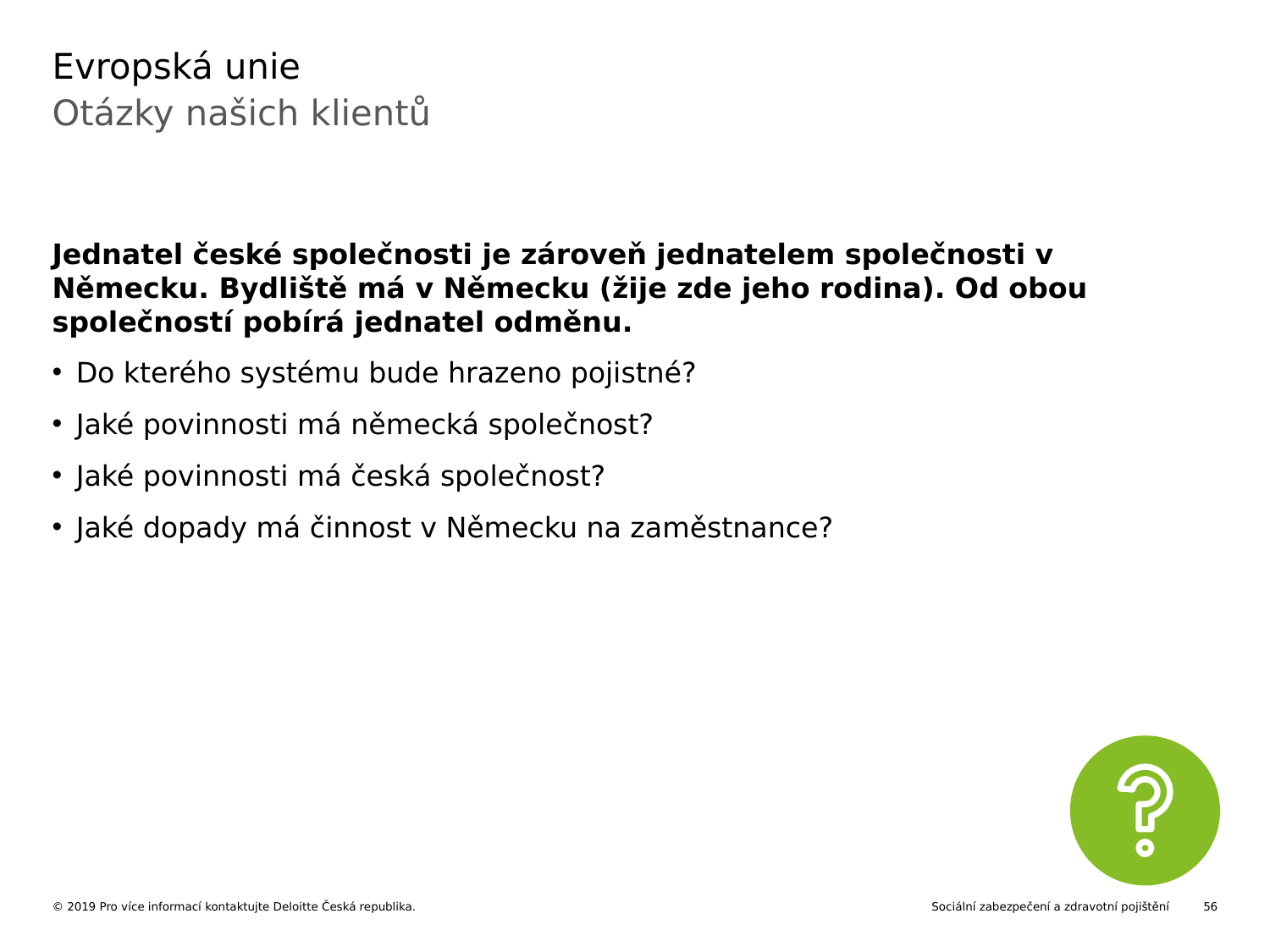

# Evropská unie
Otázky našich klientů

Jednatel české společnosti je zároveň jednatelem společnosti v Německu. Bydliště má v Německu (žije zde jeho rodina). Od obou společností pobírá jednatel odměnu.
Do kterého systému bude hrazeno pojistné?
Jaké povinnosti má německá společnost?
Jaké povinnosti má česká společnost?
Jaké dopady má činnost v Německu na zaměstnance?